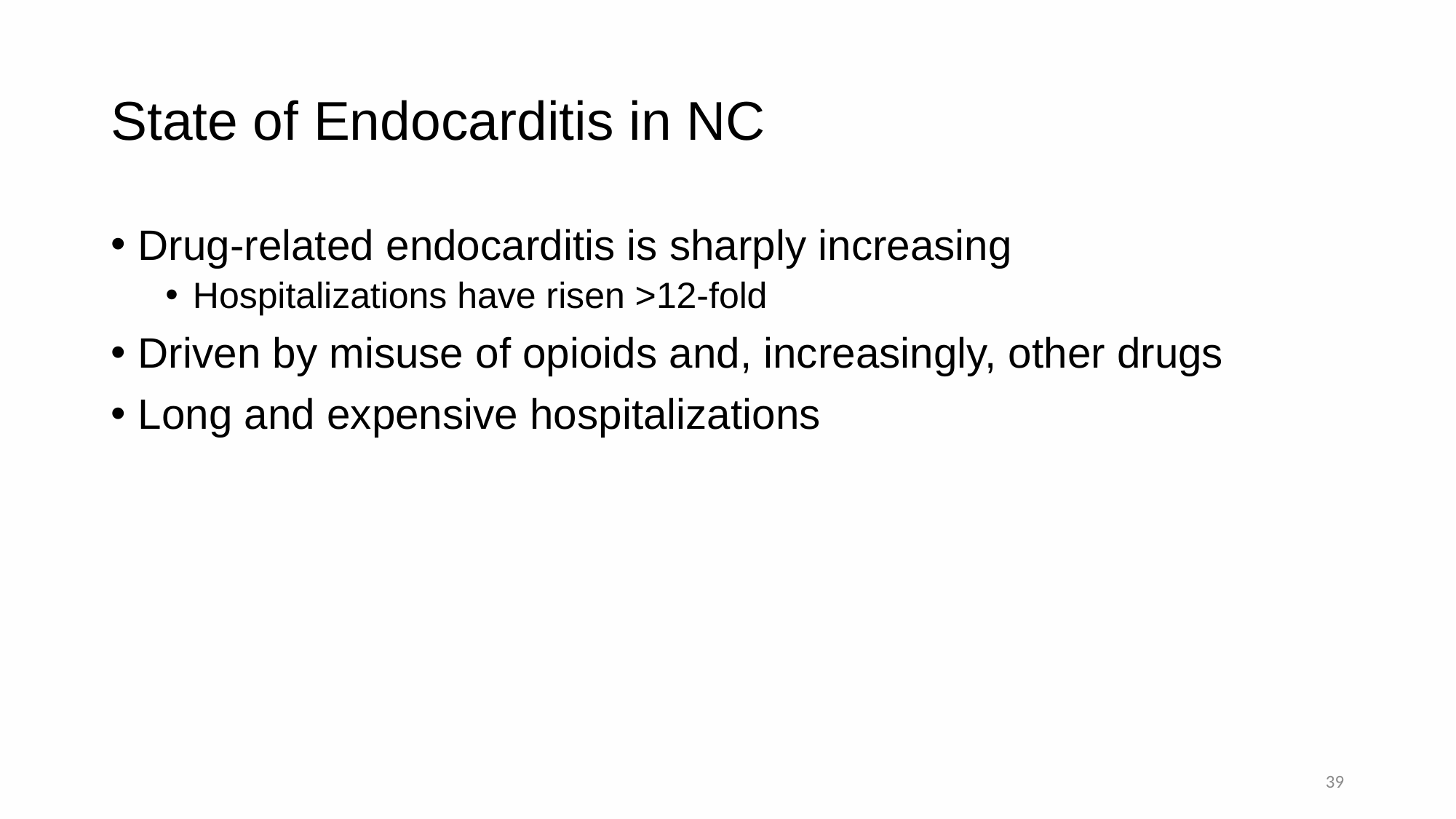

# State of Endocarditis in NC
Drug-related endocarditis is sharply increasing
Hospitalizations have risen >12-fold
Driven by misuse of opioids and, increasingly, other drugs
Long and expensive hospitalizations
39